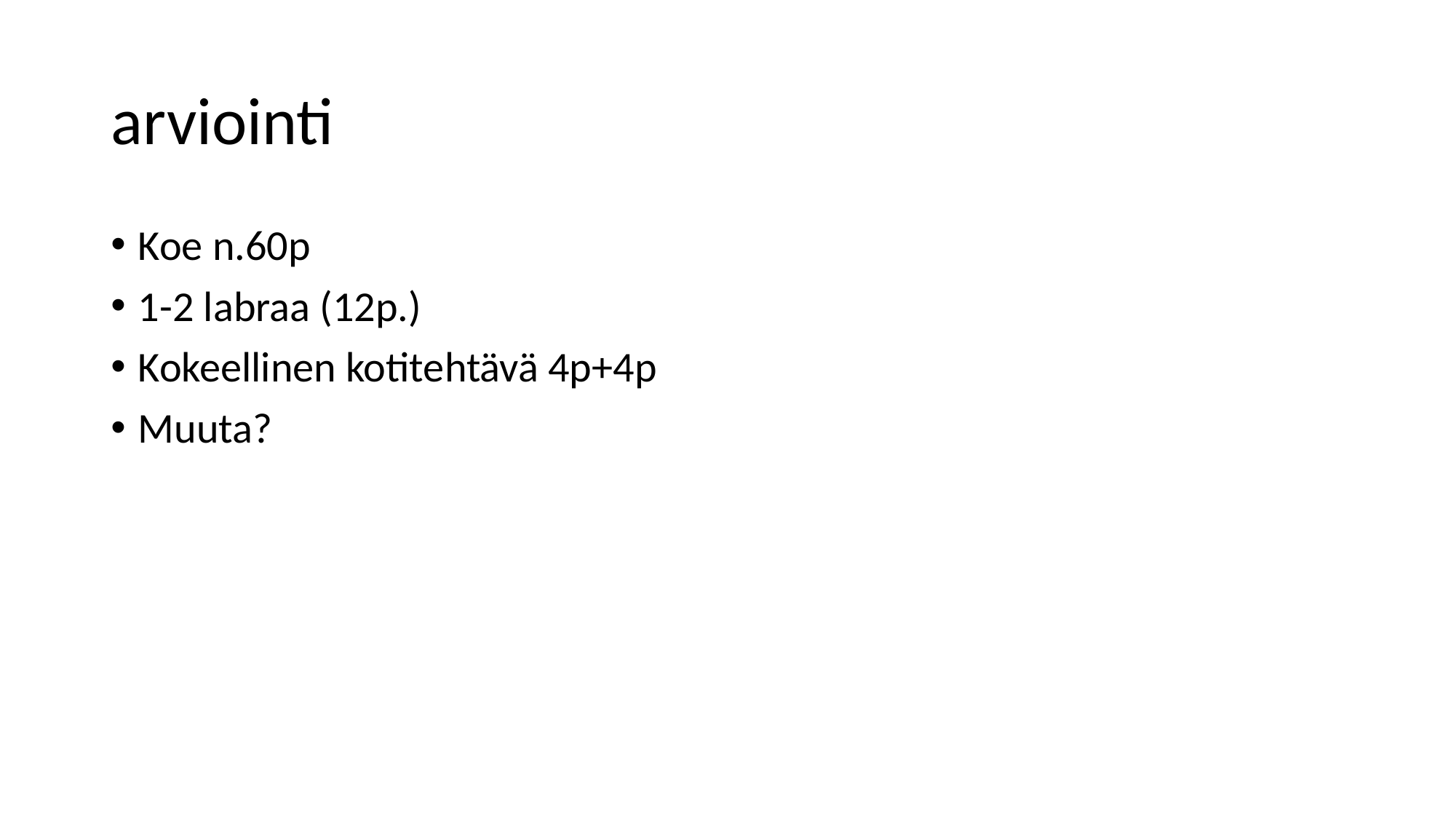

# arviointi
Koe n.60p
1-2 labraa (12p.)
Kokeellinen kotitehtävä 4p+4p
Muuta?